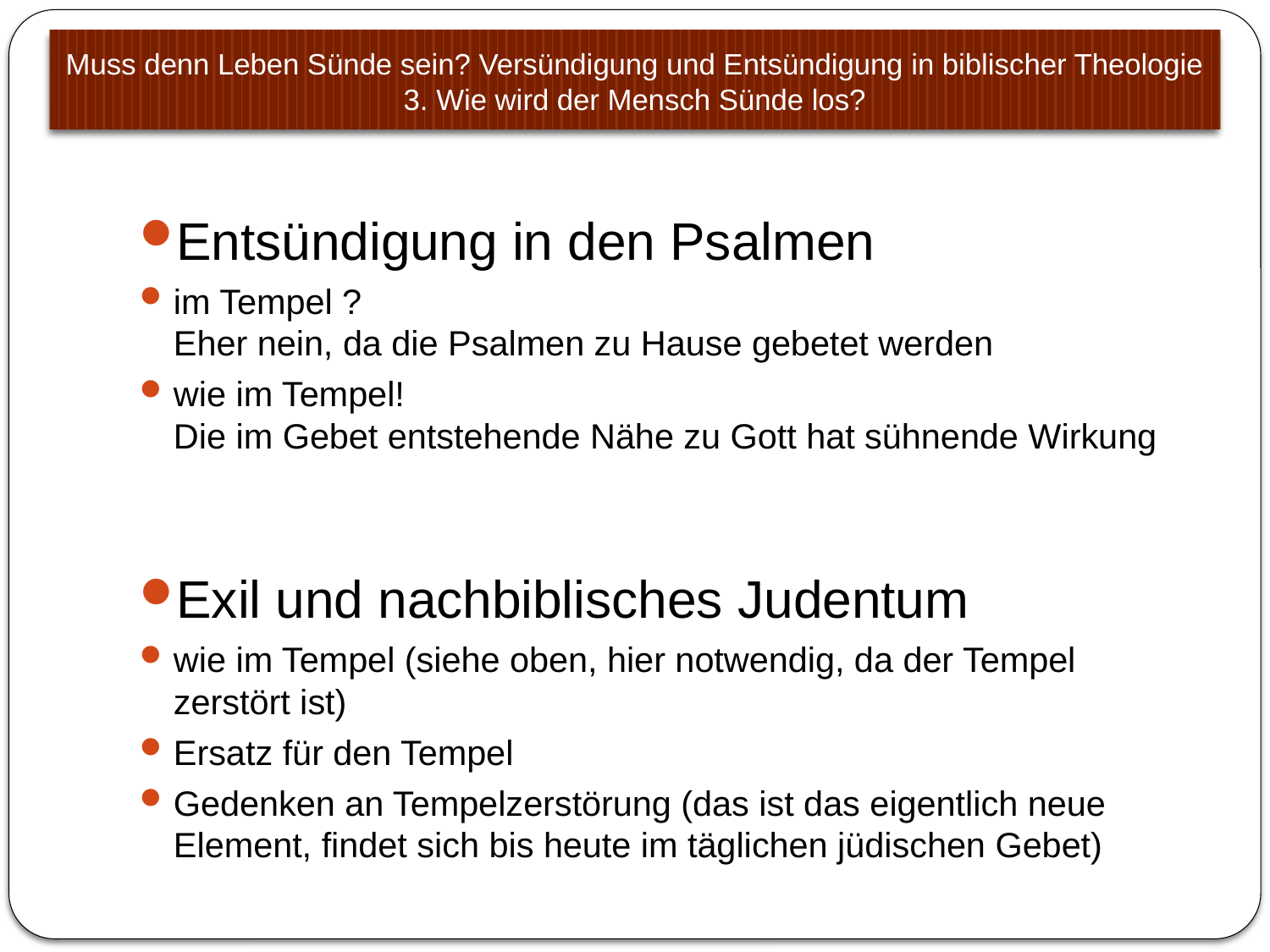

# Muss denn Leben Sünde sein? Versündigung und Entsündigung in biblischer Theologie 3. Wie wird der Mensch Sünde los?
Entsündigung in den Psalmen
im Tempel ?
Eher nein, da die Psalmen zu Hause gebetet werden
wie im Tempel!
Die im Gebet entstehende Nähe zu Gott hat sühnende Wirkung

Exil und nachbiblisches Judentum
wie im Tempel (siehe oben, hier notwendig, da der Tempel zerstört ist)
Ersatz für den Tempel
Gedenken an Tempelzerstörung (das ist das eigentlich neue Element, findet sich bis heute im täglichen jüdischen Gebet)